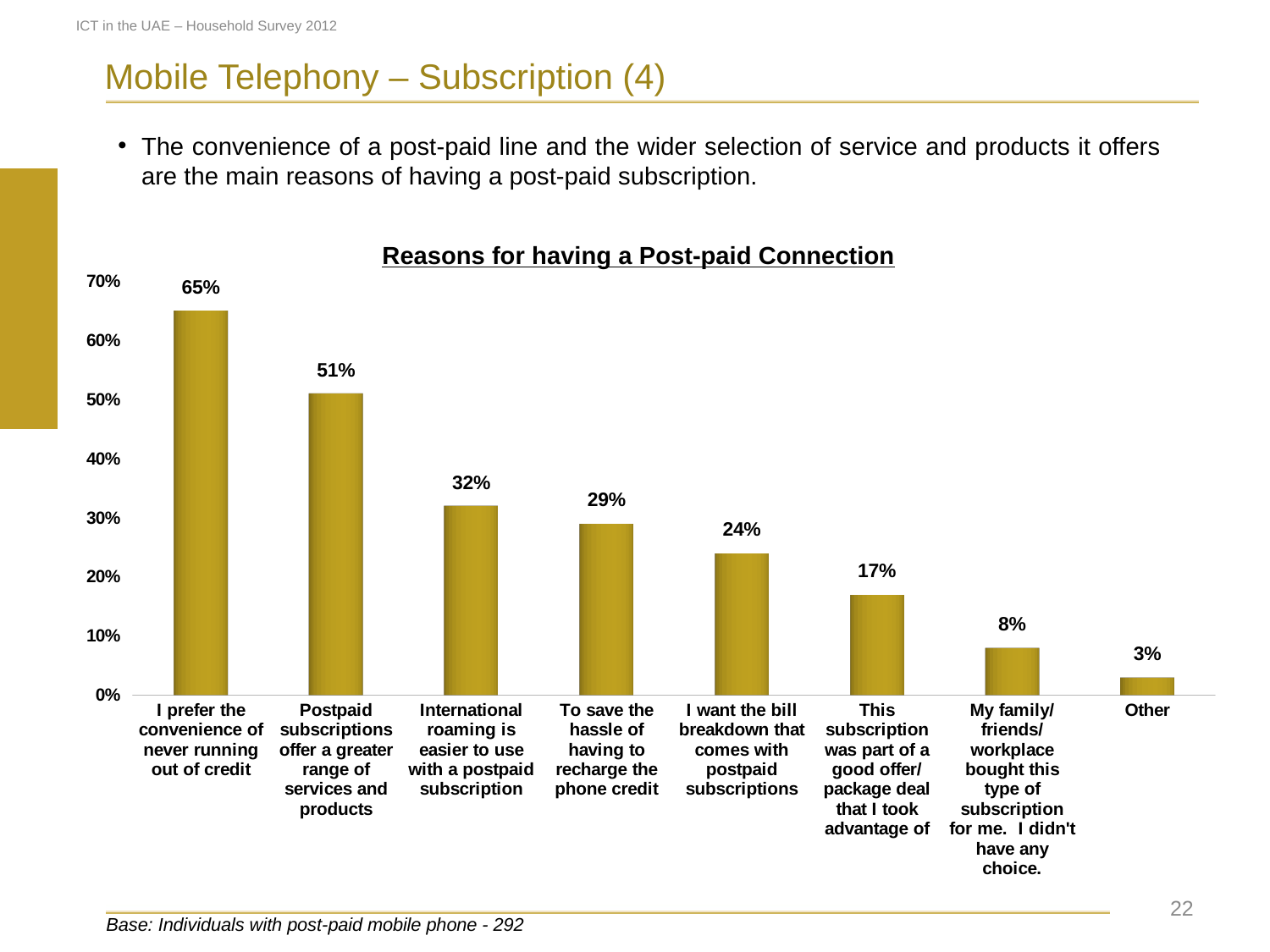

ICT in the UAE – Household Survey 2012
Mobile Telephony – Subscription (4)
The convenience of a post-paid line and the wider selection of service and products it offers are the main reasons of having a post-paid subscription.
Reasons for having a Post-paid Connection

[unsupported chart]

[unsupported chart]

  22
Base: Individuals with post-paid mobile phone - 292